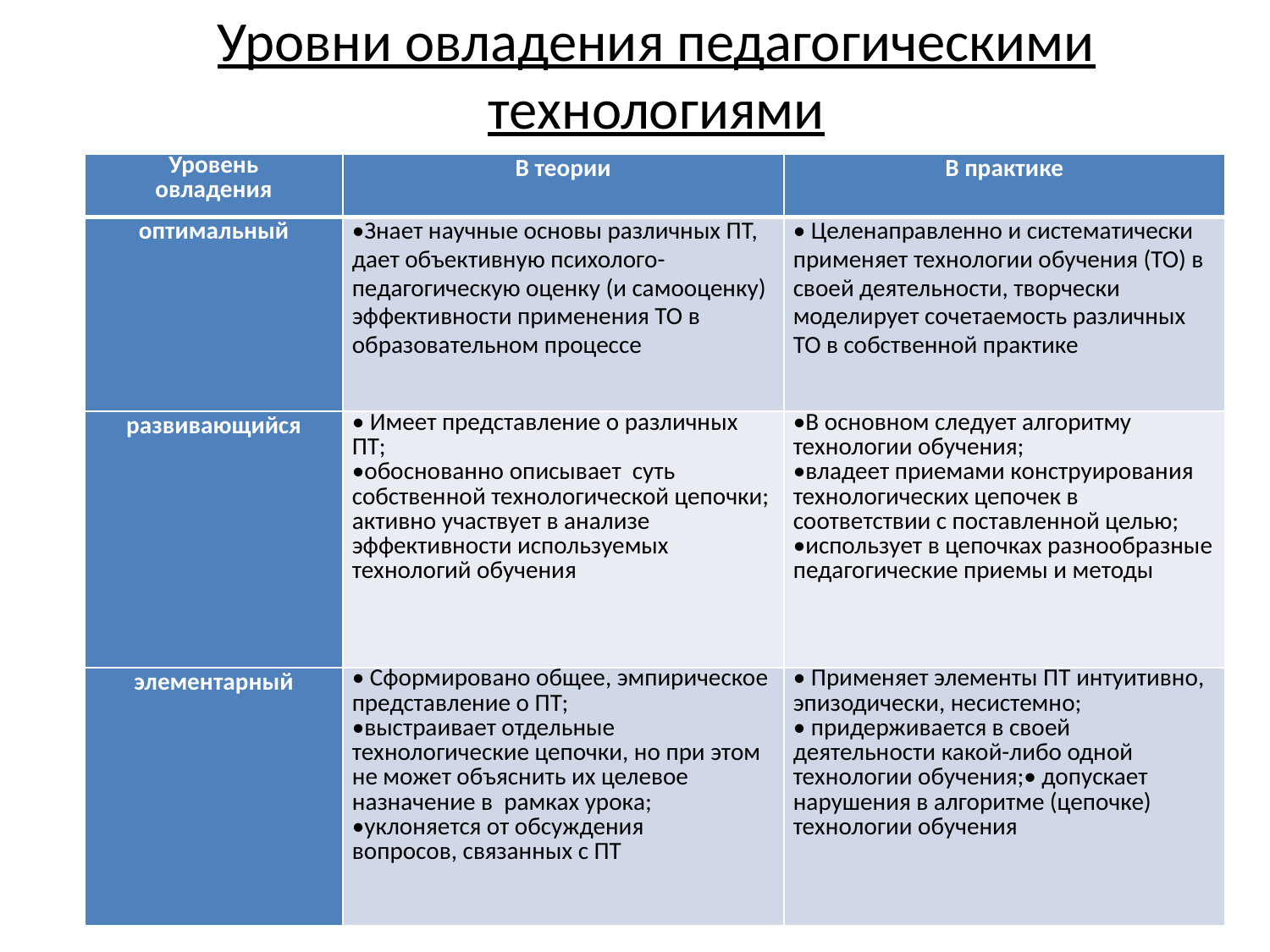

# Уровни овладения педагогическими технологиями
| Уровень овладения | В теории | В практике |
| --- | --- | --- |
| оптимальный | •Знает научные основы различных ПТ, дает объективную психолого-педагогическую оценку (и самооценку) эффективности применения ТО в образовательном процессе | • Целенаправленно и систе­матически применяет техно­логии обучения (ТО) в своей деятельности, творчески моделирует сочетаемость различных ТО в собственной практике |
| развивающийся | • Имеет представление о различных ПТ; •обоснованно описывает  суть собственной технологической цепочки; активно участвует в анализе эффективности используемых технологий обучения | •В основном следует алгоритму технологии обучения; •владеет приемами конструирования технологических цепочек в соответствии с поставленной целью; •использует в цепочках разнообразные педагогические приемы и методы |
| элементарный | • Сформировано общее, эмпирическое представление о ПТ; •выстраивает отдельные технологические цепочки, но при этом не может объяснить их целевое назначение в  рамках урока; •уклоняется от обсуждения вопросов, связанных с ПТ | • Применяет элементы ПТ интуитивно, эпизодически, несистемно; • придерживается в своей деятельности какой-либо одной технологии обучения;• допускает нарушения в алгоритме (цепочке) технологии обучения |